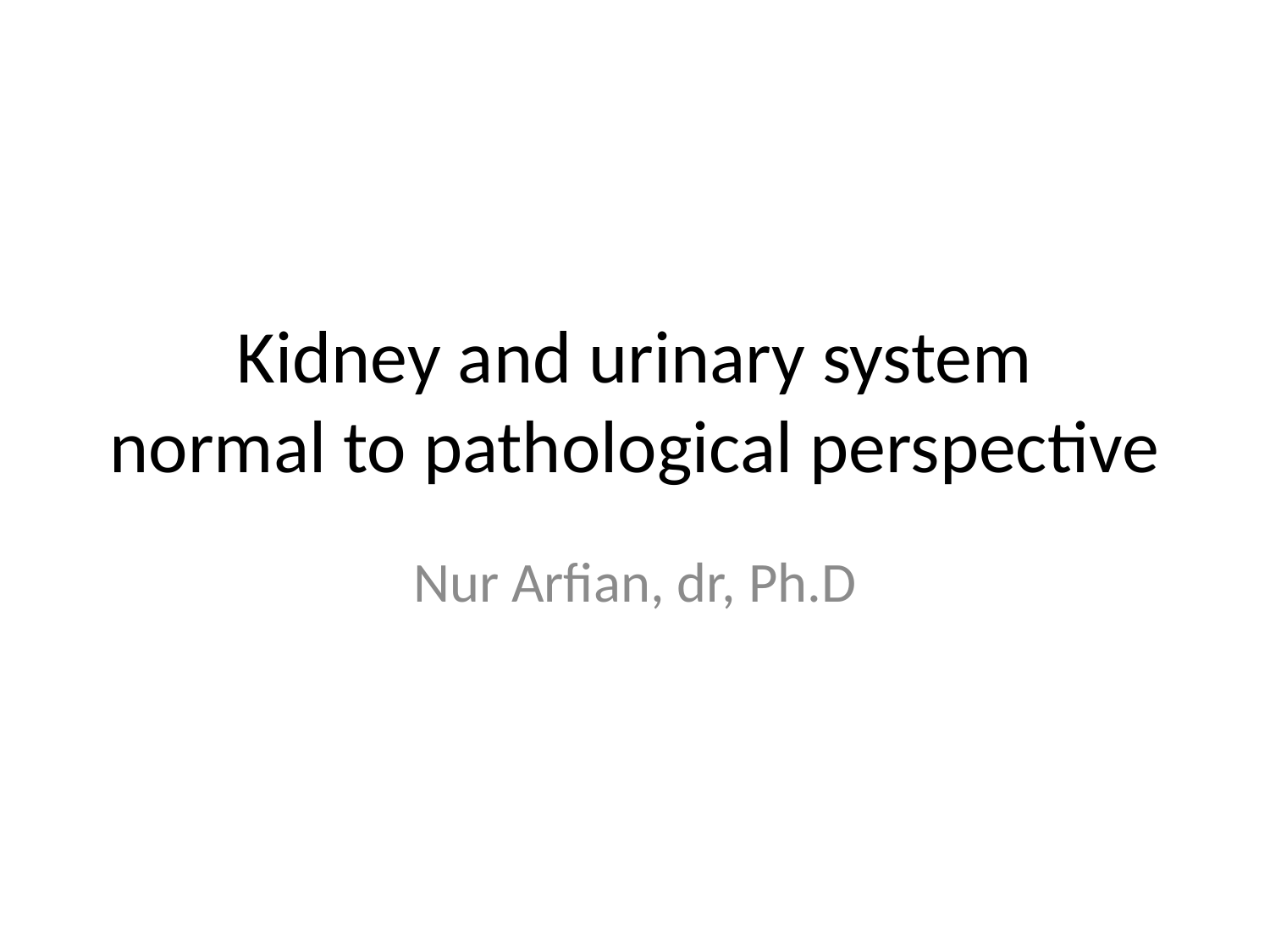

# Kidney and urinary system normal to pathological perspective
Nur Arfian, dr, Ph.D